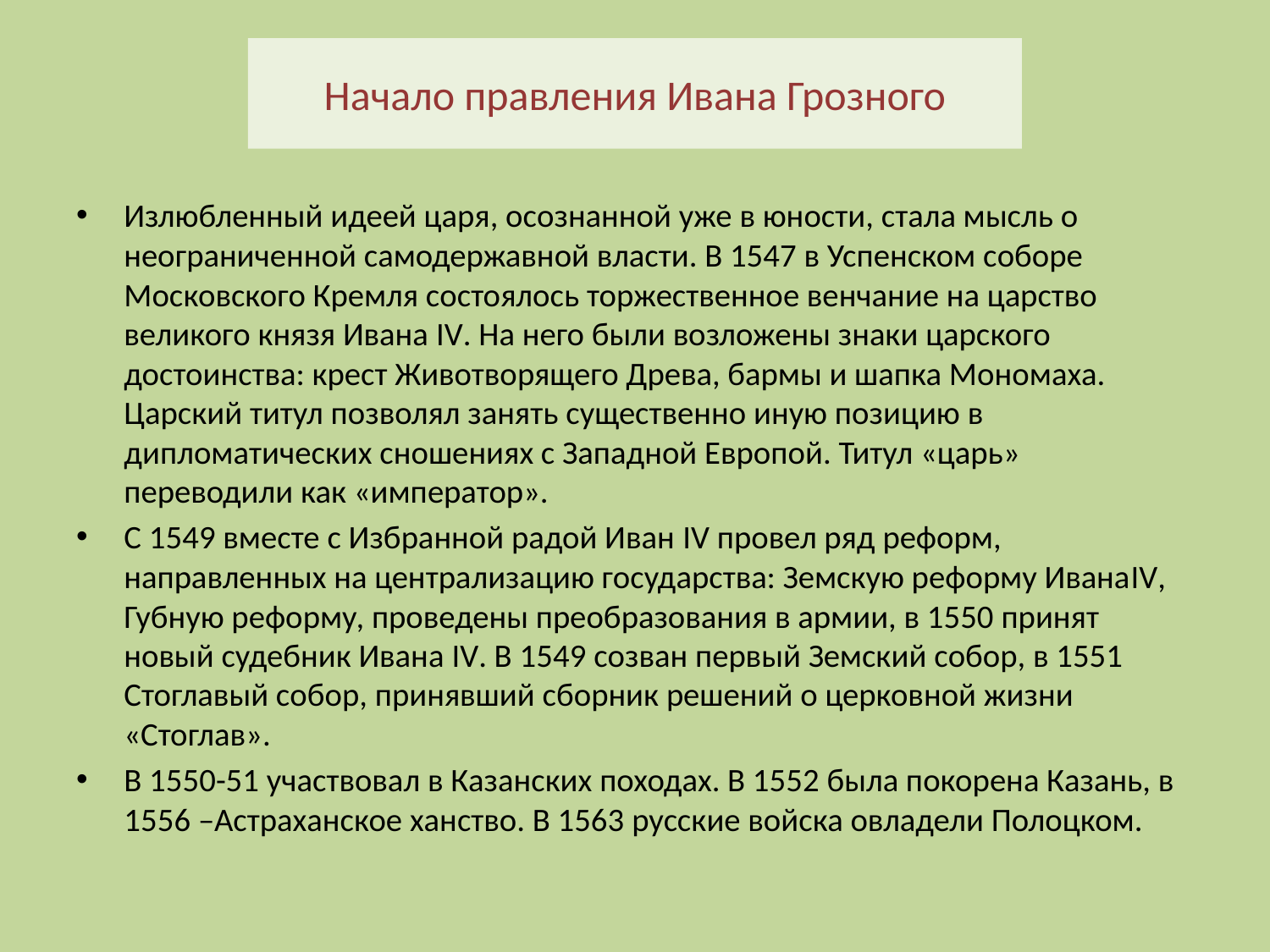

# Начало правления Ивана Грозного
Излюбленный идеей царя, осознанной уже в юности, стала мысль о неограниченной самодержавной власти. В 1547 в Успенском соборе Московского Кремля состоялось торжественное венчание на царство великого князя Ивана IV. На него были возложены знаки царского достоинства: крест Животворящего Древа, бармы и шапка Мономаха. Царский титул позволял занять существенно иную позицию в дипломатических сношениях с Западной Европой. Титул «царь» переводили как «император».
С 1549 вместе с Избранной радой Иван IV провел ряд реформ, направленных на централизацию государства: Земскую реформу ИванаIV, Губную реформу, проведены преобразования в армии, в 1550 принят новый судебник Ивана IV. В 1549 созван первый Земский собор, в 1551 Стоглавый собор, принявший сборник решений о церковной жизни «Стоглав».
В 1550-51 участвовал в Казанских походах. В 1552 была покорена Казань, в 1556 –Астраханское ханство. В 1563 русские войска овладели Полоцком.